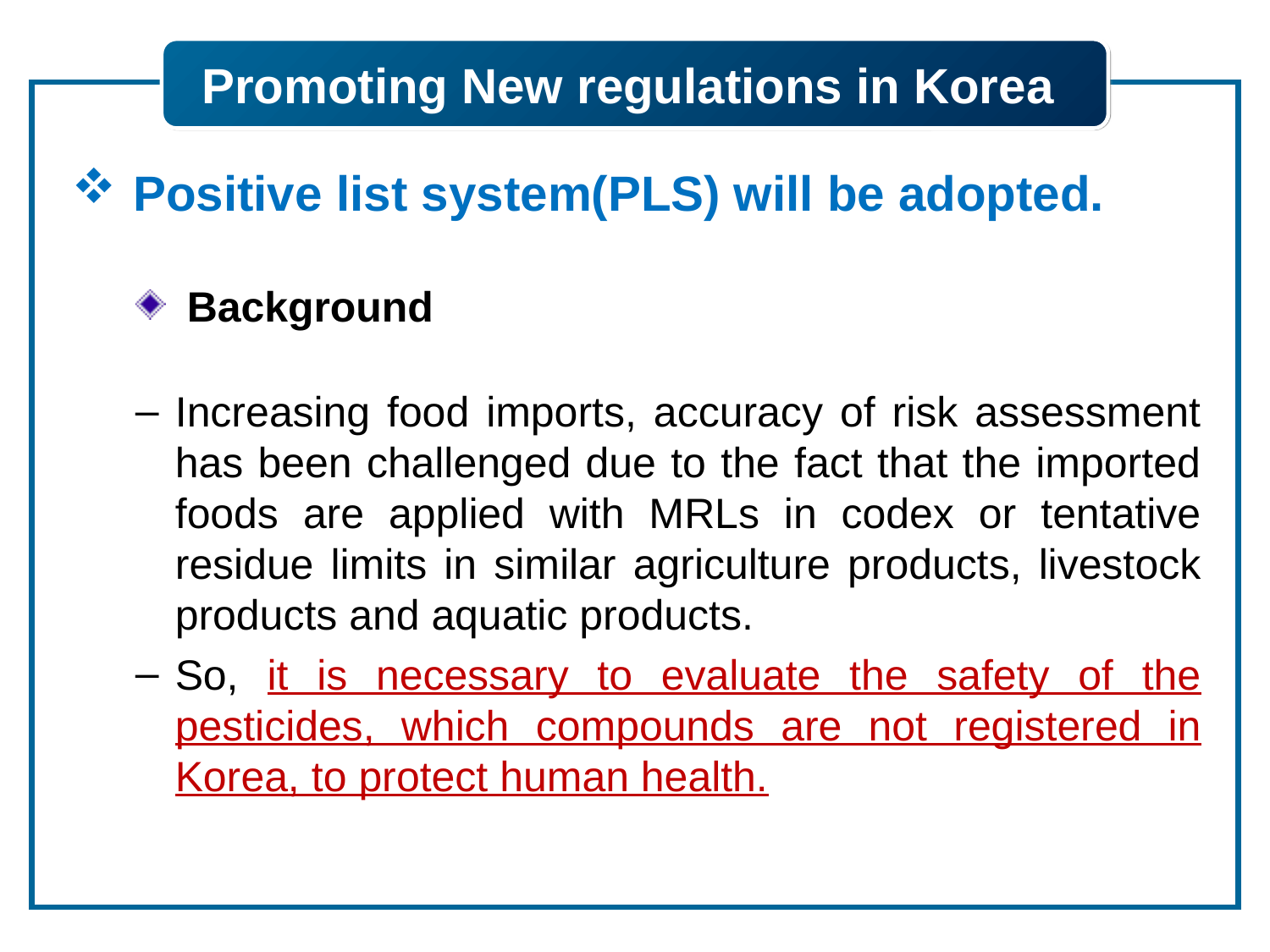

Promoting New regulations in Korea
 Positive list system(PLS) will be adopted.

 Background

Increasing food imports, accuracy of risk assessment has been challenged due to the fact that the imported foods are applied with MRLs in codex or tentative residue limits in similar agriculture products, livestock products and aquatic products.
So, it is necessary to evaluate the safety of the pesticides, which compounds are not registered in Korea, to protect human health.